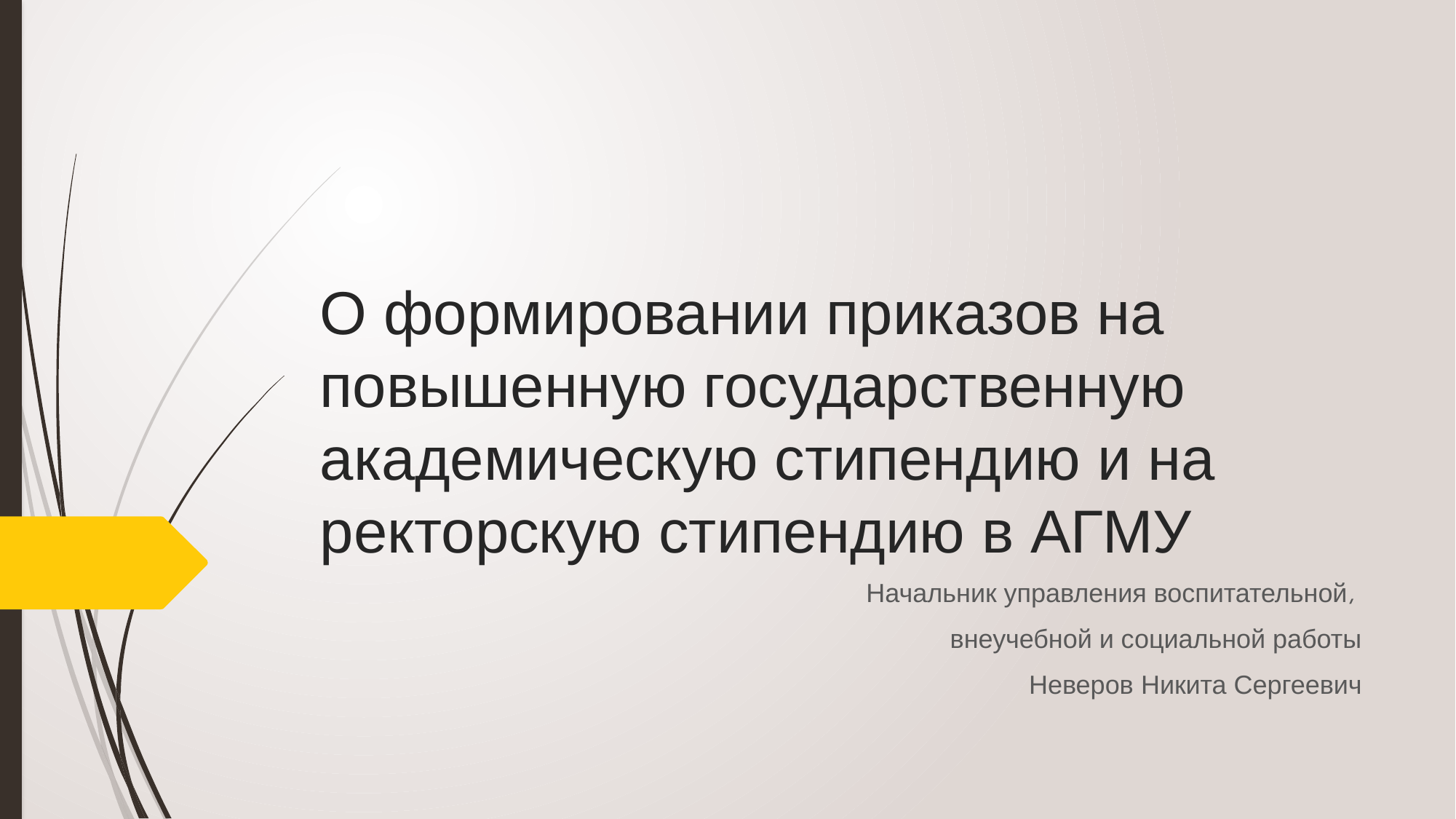

# О формировании приказов на повышенную государственную академическую стипендию и на ректорскую стипендию в АГМУ
Начальник управления воспитательной,
внеучебной и социальной работы
Неверов Никита Сергеевич